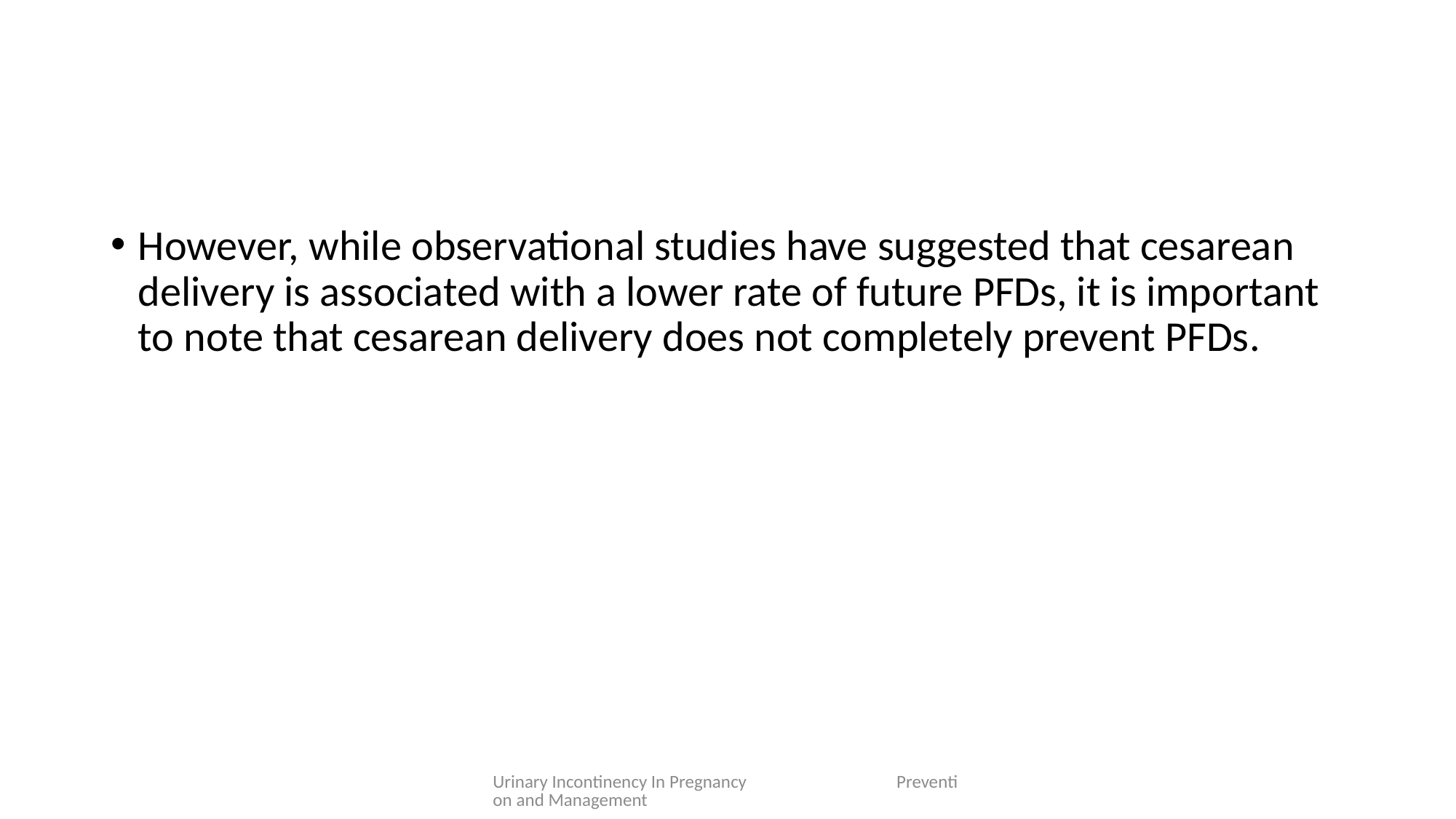

#
However, while observational studies have suggested that cesarean delivery is associated with a lower rate of future PFDs, it is important to note that cesarean delivery does not completely prevent PFDs.

Urinary Incontinency In Pregnancy                                    Prevention and Management